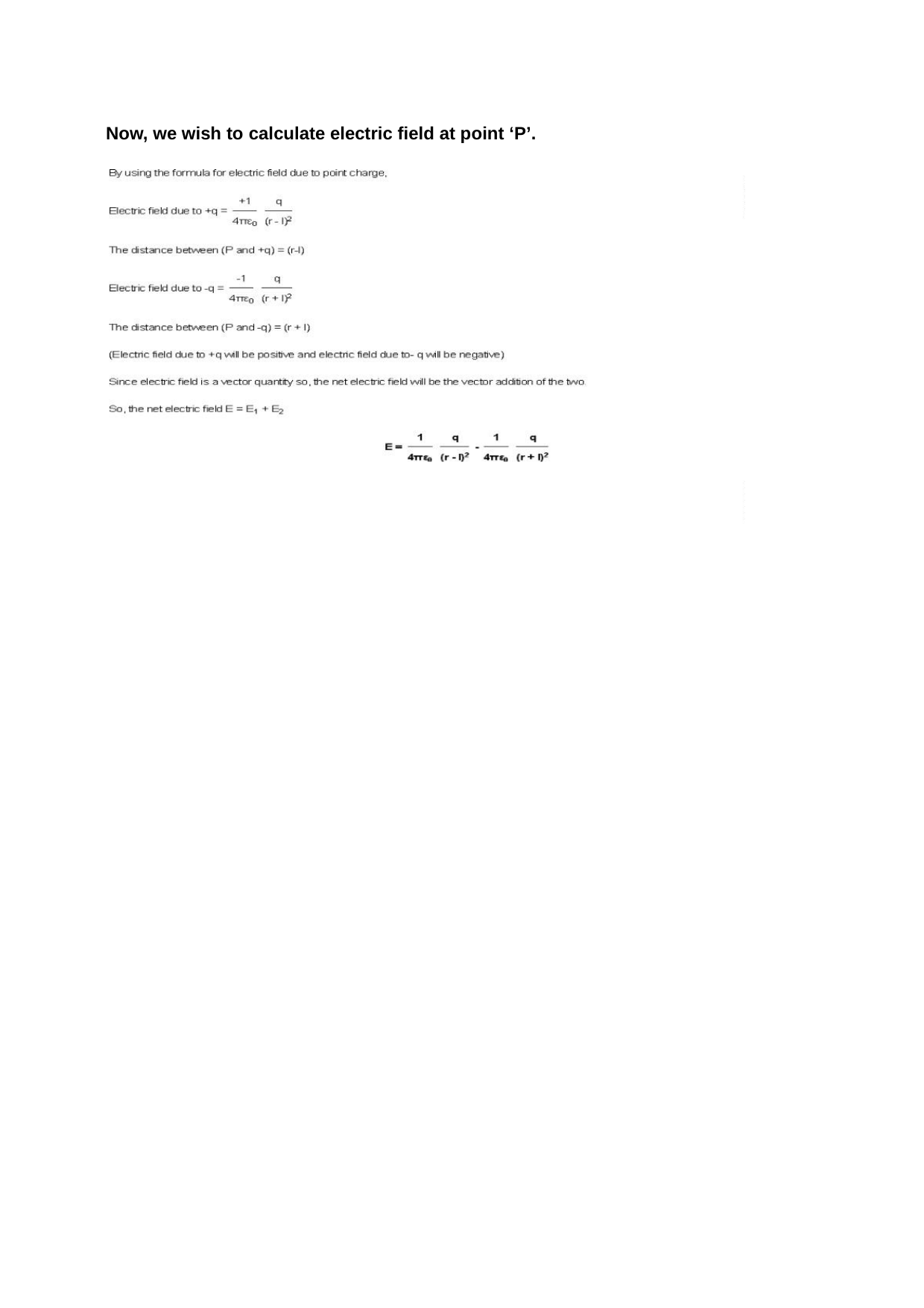

Now, we wish to calculate electric field at point ‘P’.